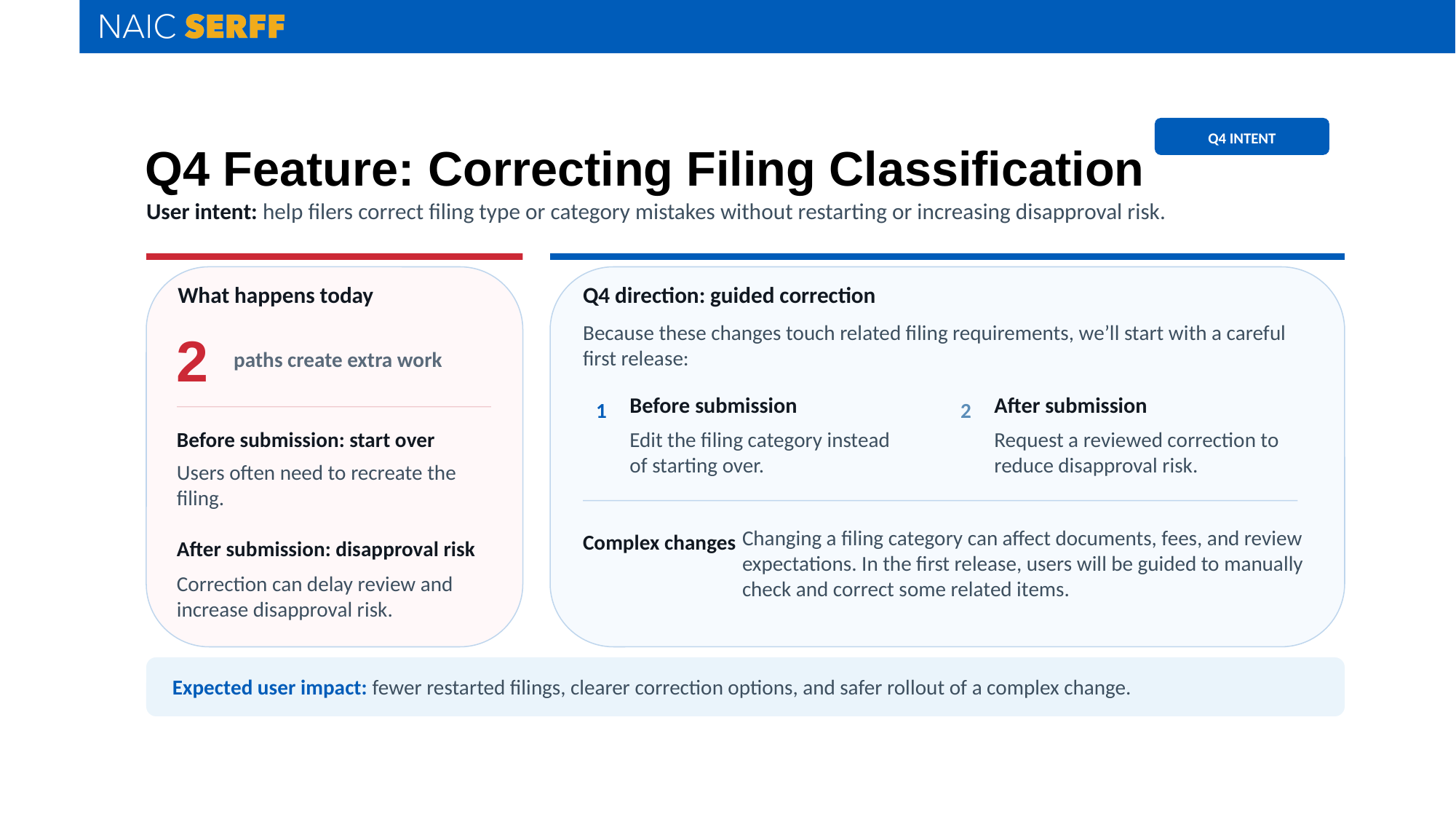

Q4 INTENT
# Q4 Feature: Correcting Filing Classification
User intent: help filers correct filing type or category mistakes without restarting or increasing disapproval risk.

What happens today
Q4 direction: guided correction
Because these changes touch related filing requirements, we’ll start with a careful first release:
2
paths create extra work
Before submission
After submission
1
2

Before submission: start over
Edit the filing category instead of starting over.
Request a reviewed correction to reduce disapproval risk.
Users often need to recreate the filing.

Changing a filing category can affect documents, fees, and review expectations. In the first release, users will be guided to manually check and correct some related items.
Complex changes
After submission: disapproval risk
Correction can delay review and increase disapproval risk.

Expected user impact: fewer restarted filings, clearer correction options, and safer rollout of a complex change.